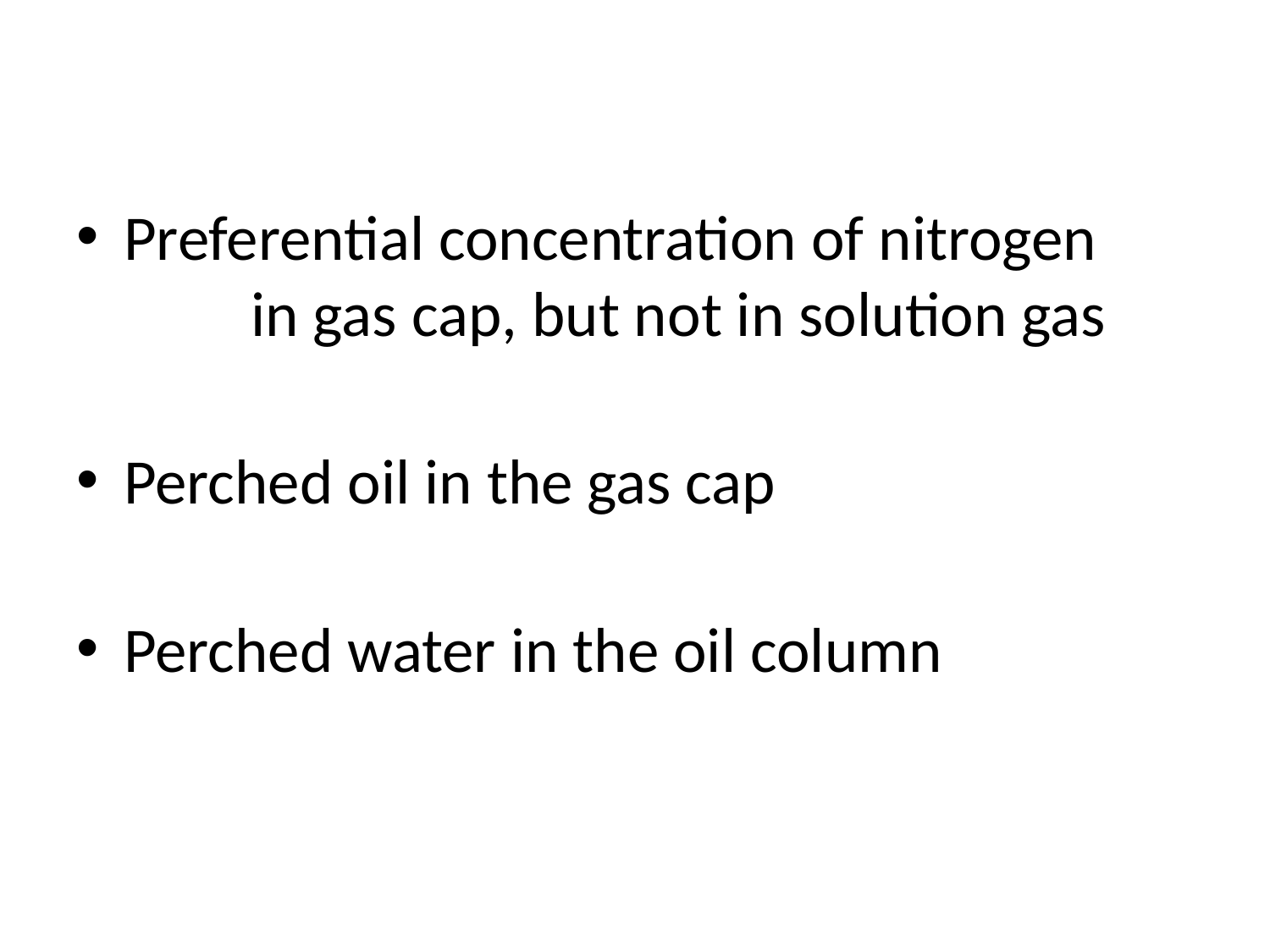

#

Preferential concentration of nitrogen
	in gas cap, but not in solution gas

Perched oil in the gas cap

Perched water in the oil column